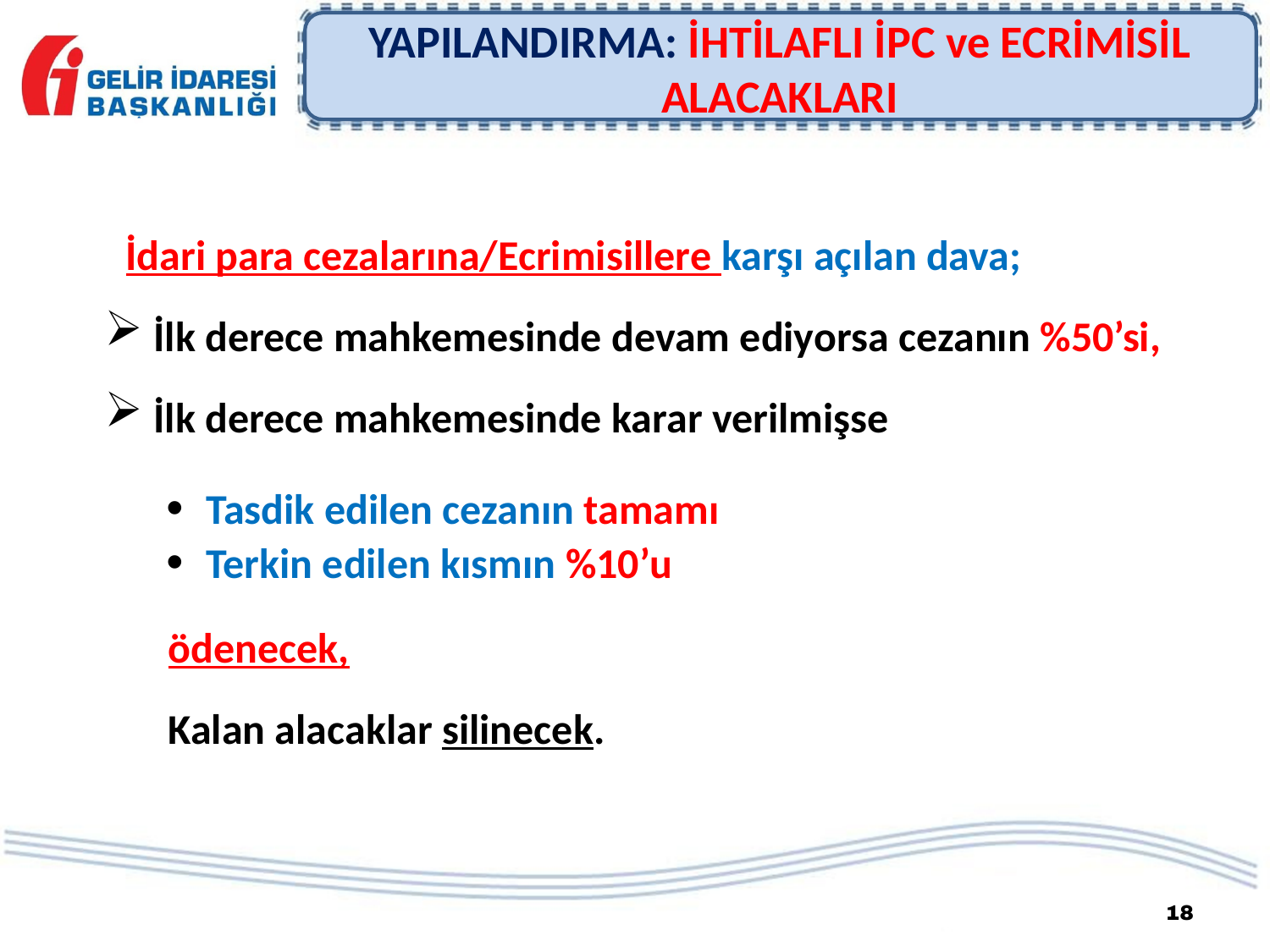

YAPILANDIRMA: İHTİLAFLI İPC ve ECRİMİSİL ALACAKLARI

İdari para cezalarına/Ecrimisillere karşı açılan dava;

 İlk derece mahkemesinde devam ediyorsa cezanın %50’si,

 İlk derece mahkemesinde karar verilmişse

Tasdik edilen cezanın tamamı
Terkin edilen kısmın %10’u

ödenecek,

Kalan alacaklar silinecek.

18